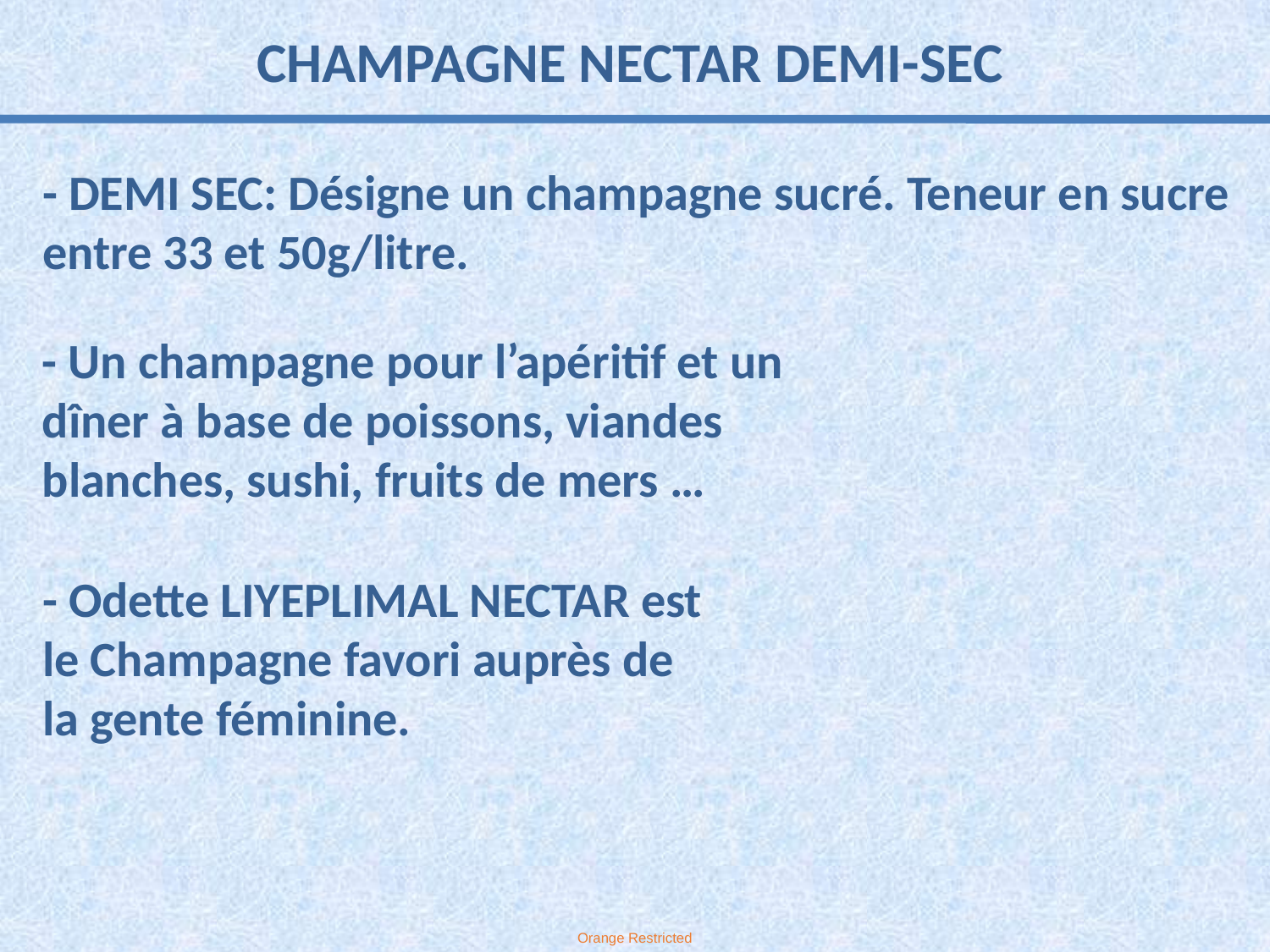

CHAMPAGNE NECTAR DEMI-SEC
- DEMI SEC: Désigne un champagne sucré. Teneur en sucre entre 33 et 50g/litre.
- Un champagne pour l’apéritif et un dîner à base de poissons, viandes blanches, sushi, fruits de mers …
- Odette LIYEPLIMAL NECTAR est le Champagne favori auprès de la gente féminine.